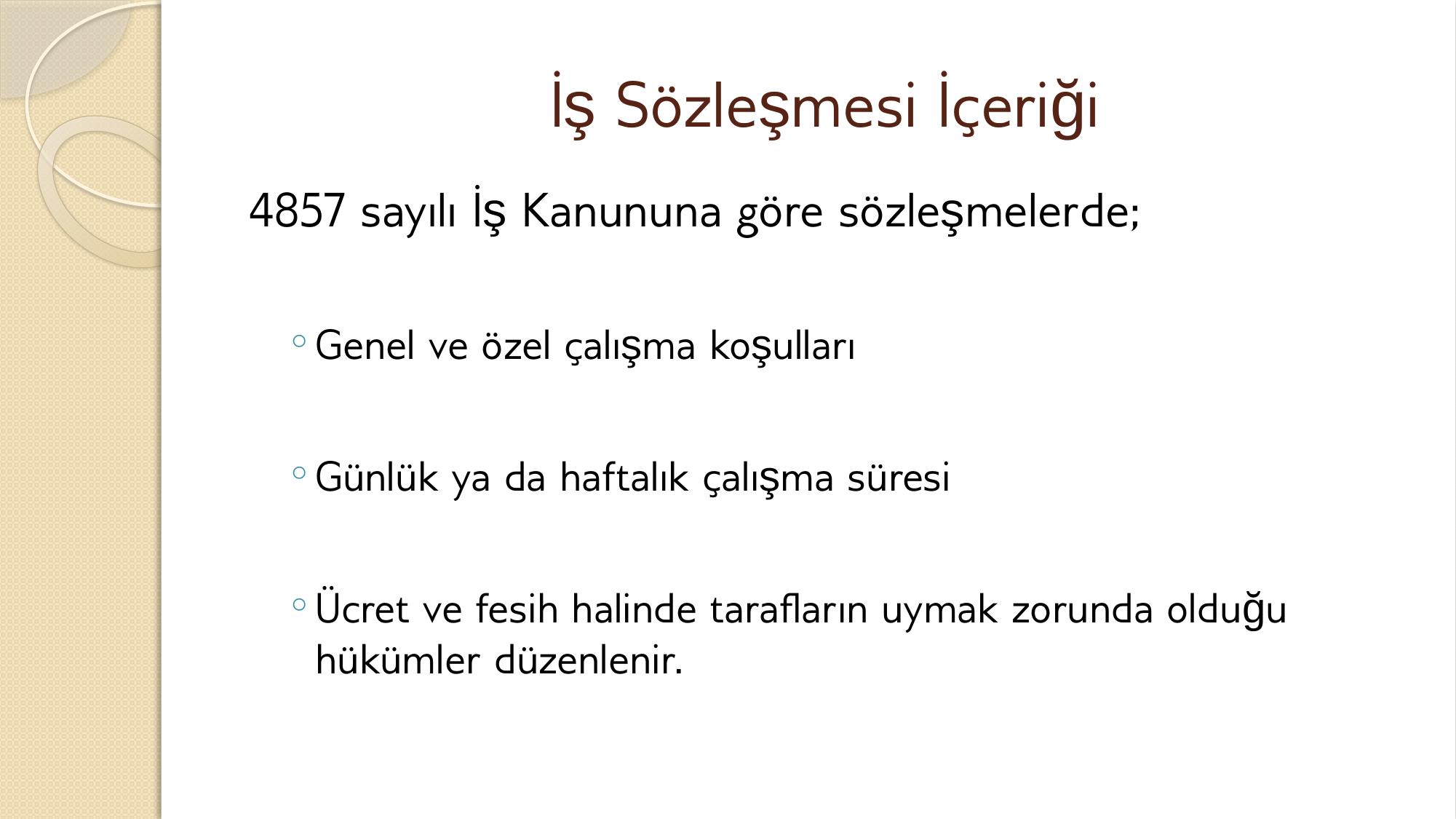

# İş Sözleşmesi İçeriği
4857 sayılı İş Kanununa göre sözleşmelerde;

Genel ve özel çalışma koşulları

Günlük ya da haftalık çalışma süresi

Ücret ve fesih halinde tarafların uymak zorunda olduğu hükümler düzenlenir.